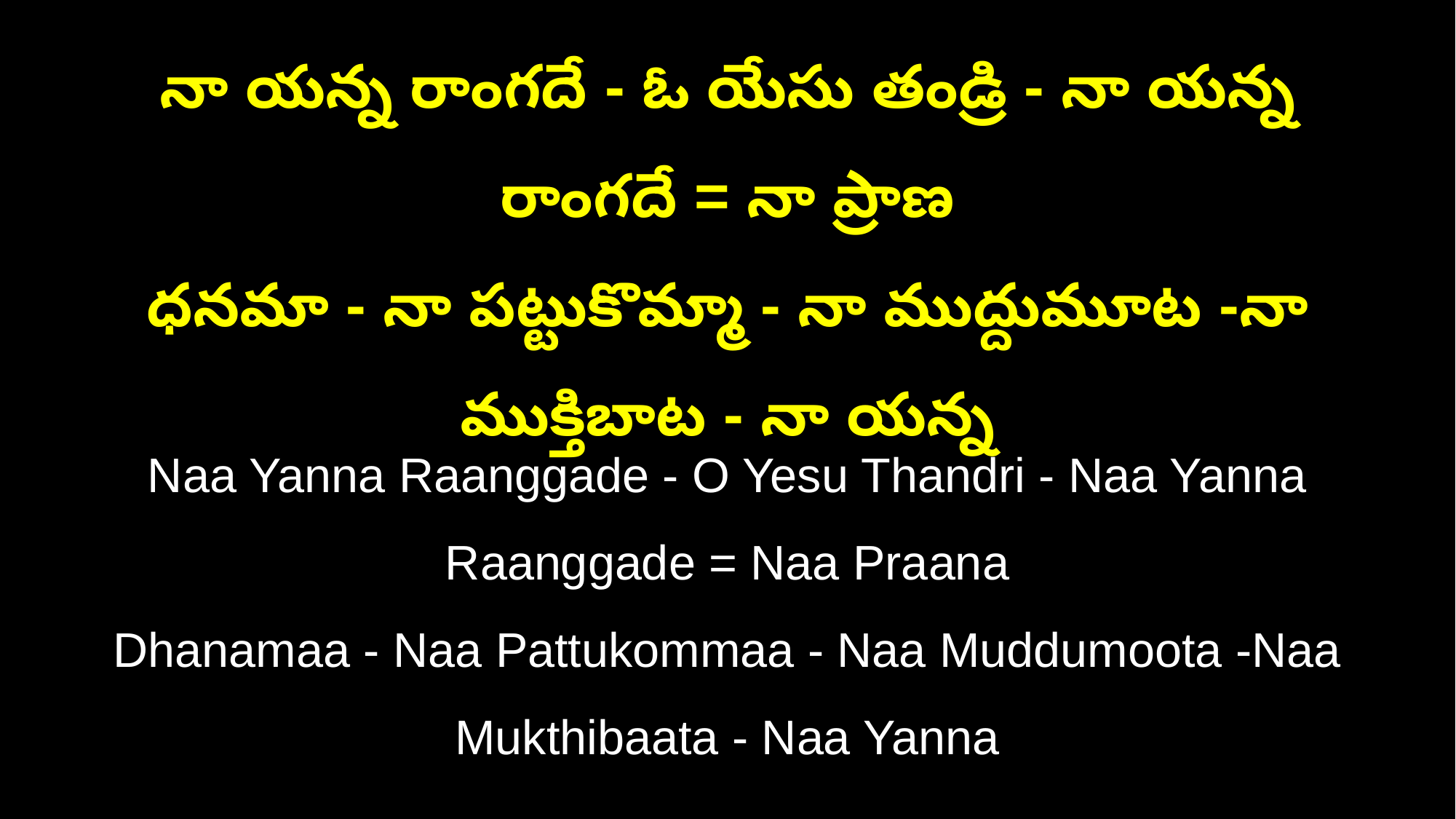

నా యన్న రాంగదే - ఓ యేసు తండ్రి - నా యన్న రాంగదే = నా ప్రాణ
ధనమా - నా పట్టుకొమ్మా - నా ముద్దుమూట -నా ముక్తిబాట - నా యన్న
Naa Yanna Raanggade - O Yesu Thandri - Naa Yanna Raanggade = Naa Praana
Dhanamaa - Naa Pattukommaa - Naa Muddumoota -Naa Mukthibaata - Naa Yanna